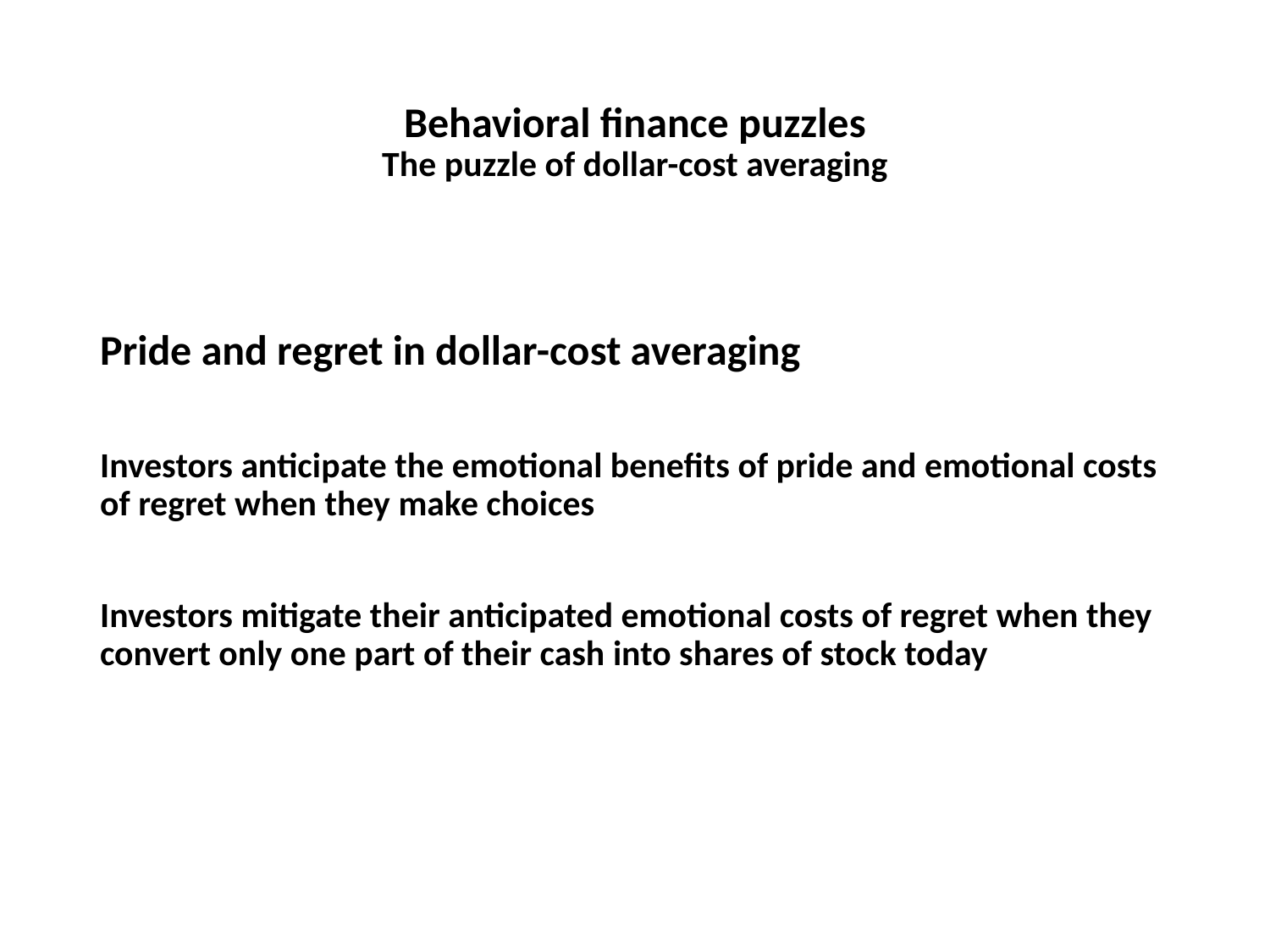

# Behavioral finance puzzles The puzzle of dollar-cost averaging

Pride and regret in dollar-cost averaging

Investors anticipate the emotional benefits of pride and emotional costs of regret when they make choices

Investors mitigate their anticipated emotional costs of regret when they convert only one part of their cash into shares of stock today